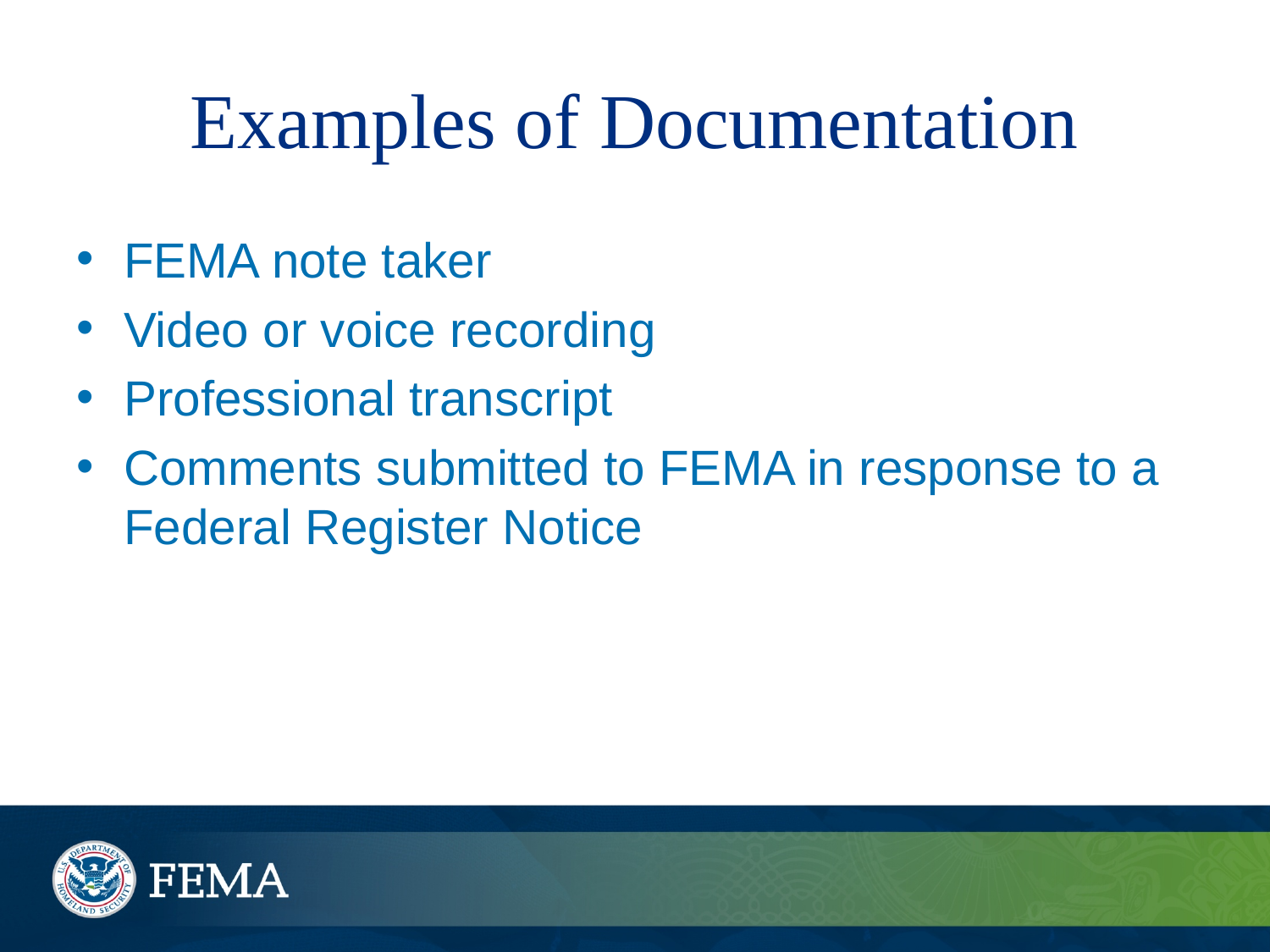

# Examples of Documentation
FEMA note taker
Video or voice recording
Professional transcript
Comments submitted to FEMA in response to a Federal Register Notice